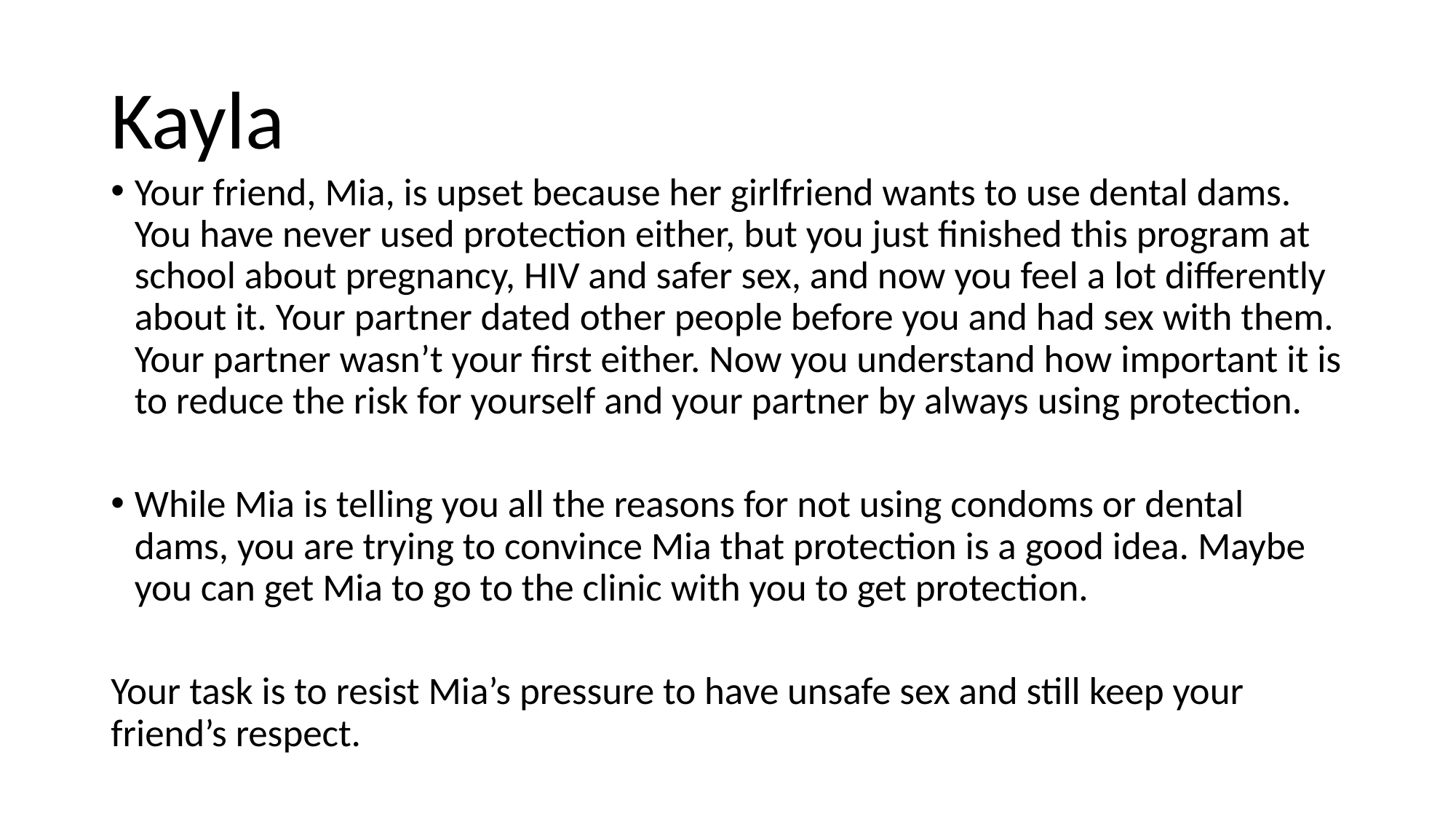

# Kayla
Your friend, Mia, is upset because her girlfriend wants to use dental dams. You have never used protection either, but you just finished this program at school about pregnancy, HIV and safer sex, and now you feel a lot differently about it. Your partner dated other people before you and had sex with them. Your partner wasn’t your first either. Now you understand how important it is to reduce the risk for yourself and your partner by always using protection.

While Mia is telling you all the reasons for not using condoms or dental dams, you are trying to convince Mia that protection is a good idea. Maybe you can get Mia to go to the clinic with you to get protection.

Your task is to resist Mia’s pressure to have unsafe sex and still keep your friend’s respect.